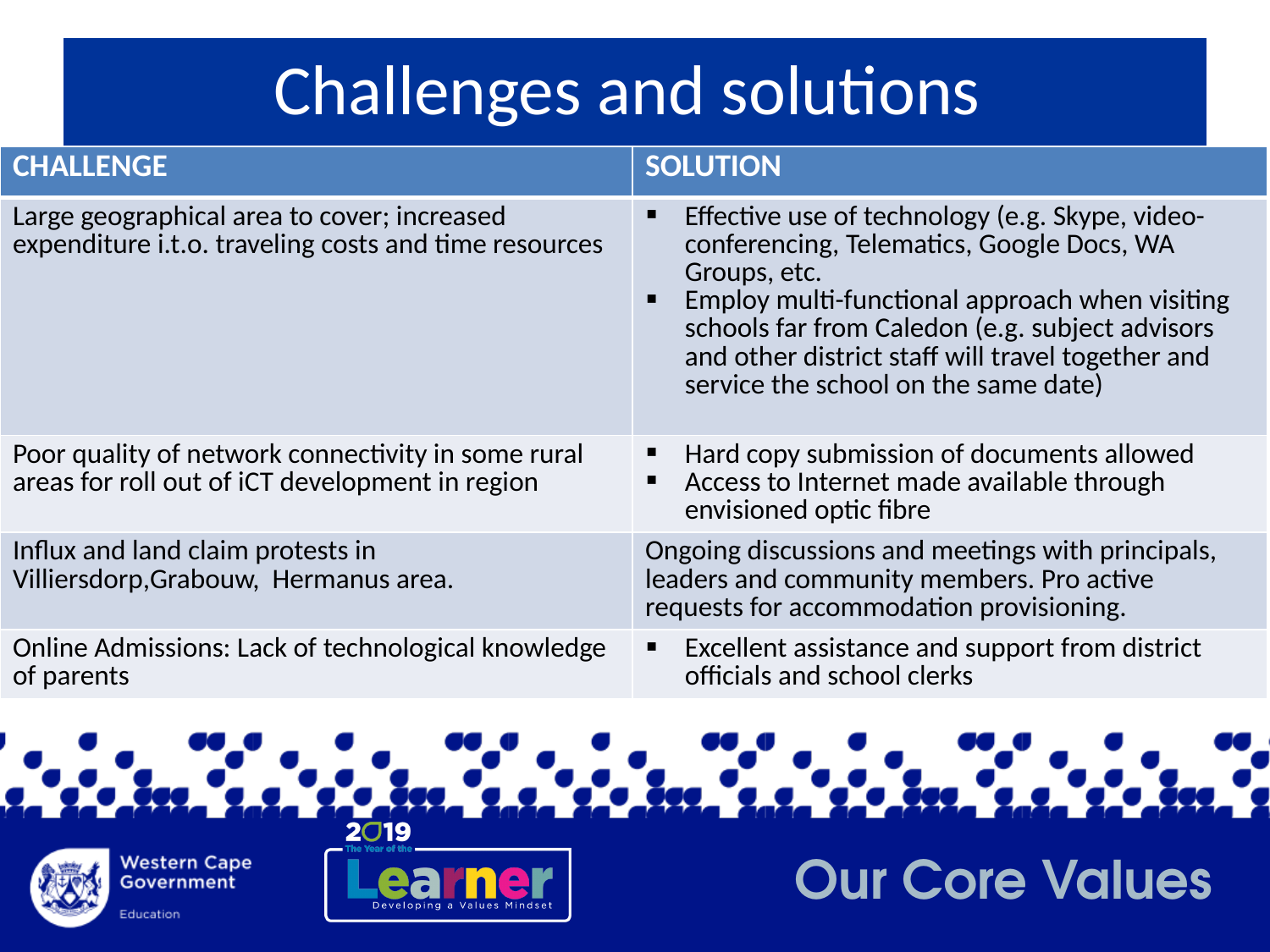

# Challenges and solutions
| CHALLENGE | SOLUTION |
| --- | --- |
| Large geographical area to cover; increased expenditure i.t.o. traveling costs and time resources | Effective use of technology (e.g. Skype, video-conferencing, Telematics, Google Docs, WA Groups, etc. Employ multi-functional approach when visiting schools far from Caledon (e.g. subject advisors and other district staff will travel together and service the school on the same date) |
| Poor quality of network connectivity in some rural areas for roll out of iCT development in region | Hard copy submission of documents allowed Access to Internet made available through envisioned optic fibre |
| Influx and land claim protests in Villiersdorp,Grabouw, Hermanus area. | Ongoing discussions and meetings with principals, leaders and community members. Pro active requests for accommodation provisioning. |
| Online Admissions: Lack of technological knowledge of parents | Excellent assistance and support from district officials and school clerks |
| CHALLENGES | ACHIEVEMENTS |
| --- | --- |
|  |  |
|  |  |
|  |  |
|  |  |